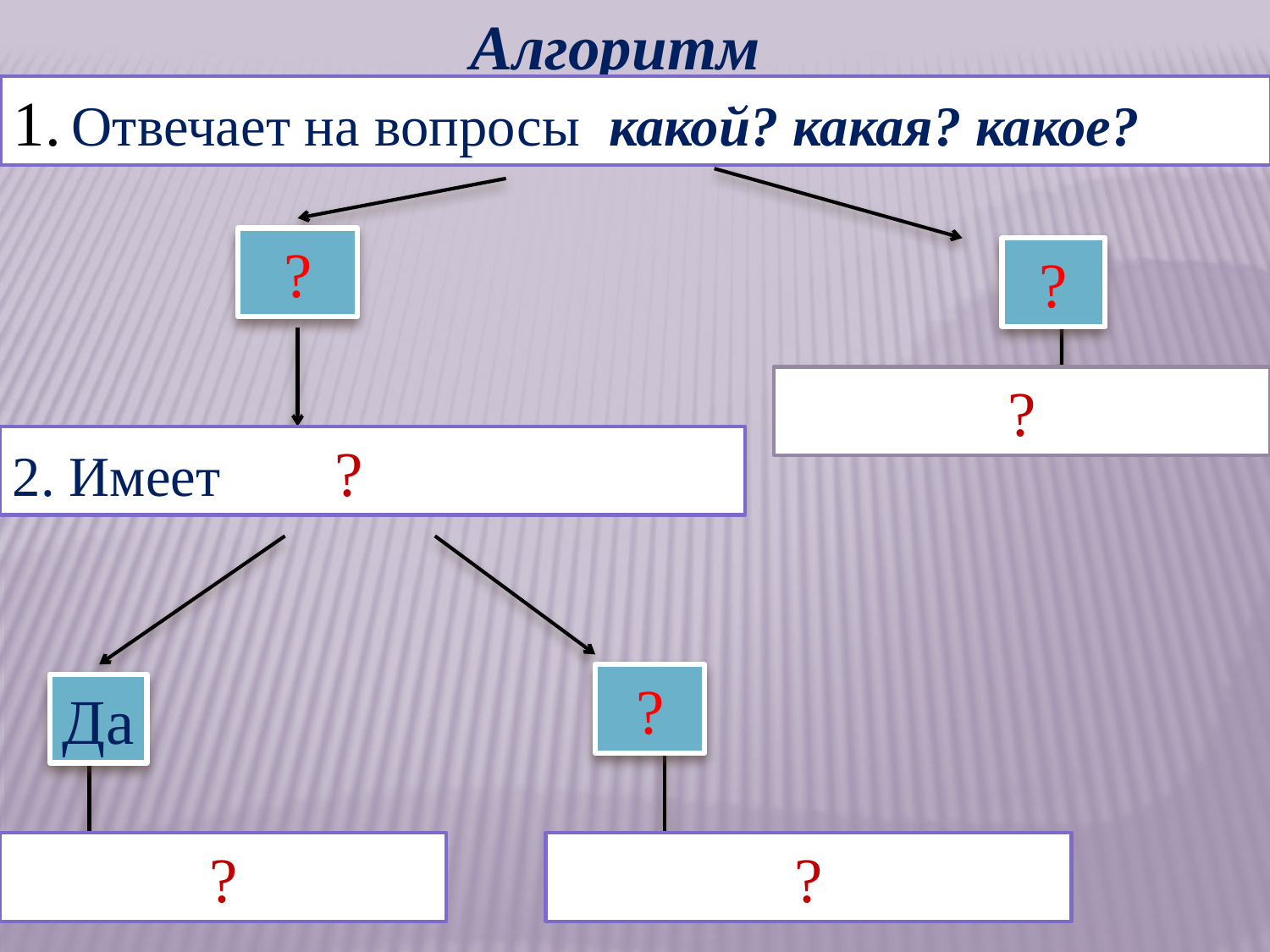

Алгоритм
1. Отвечает на вопросы  какой? какая? какое?
?
?
?
2. Имеет        ?
?
Да
?
?